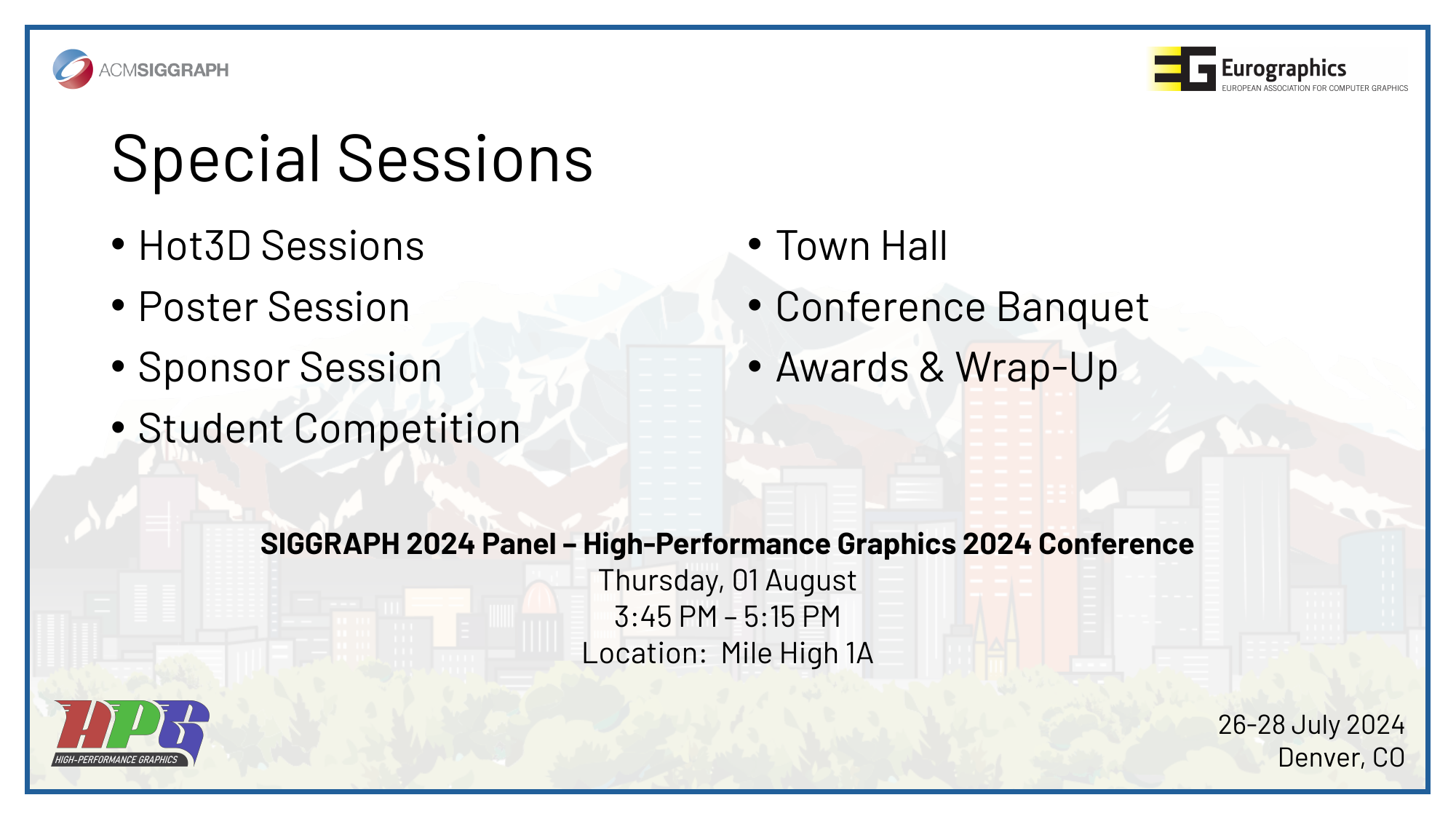

# Special Sessions
Hot3D Sessions
Poster Session
Sponsor Session
Student Competition

Town Hall
Conference Banquet
Awards & Wrap-Up

SIGGRAPH 2024 Panel – High-Performance Graphics 2024 Conference
Thursday, 01 August
3:45 PM – 5:15 PM
Location:  Mile High 1A